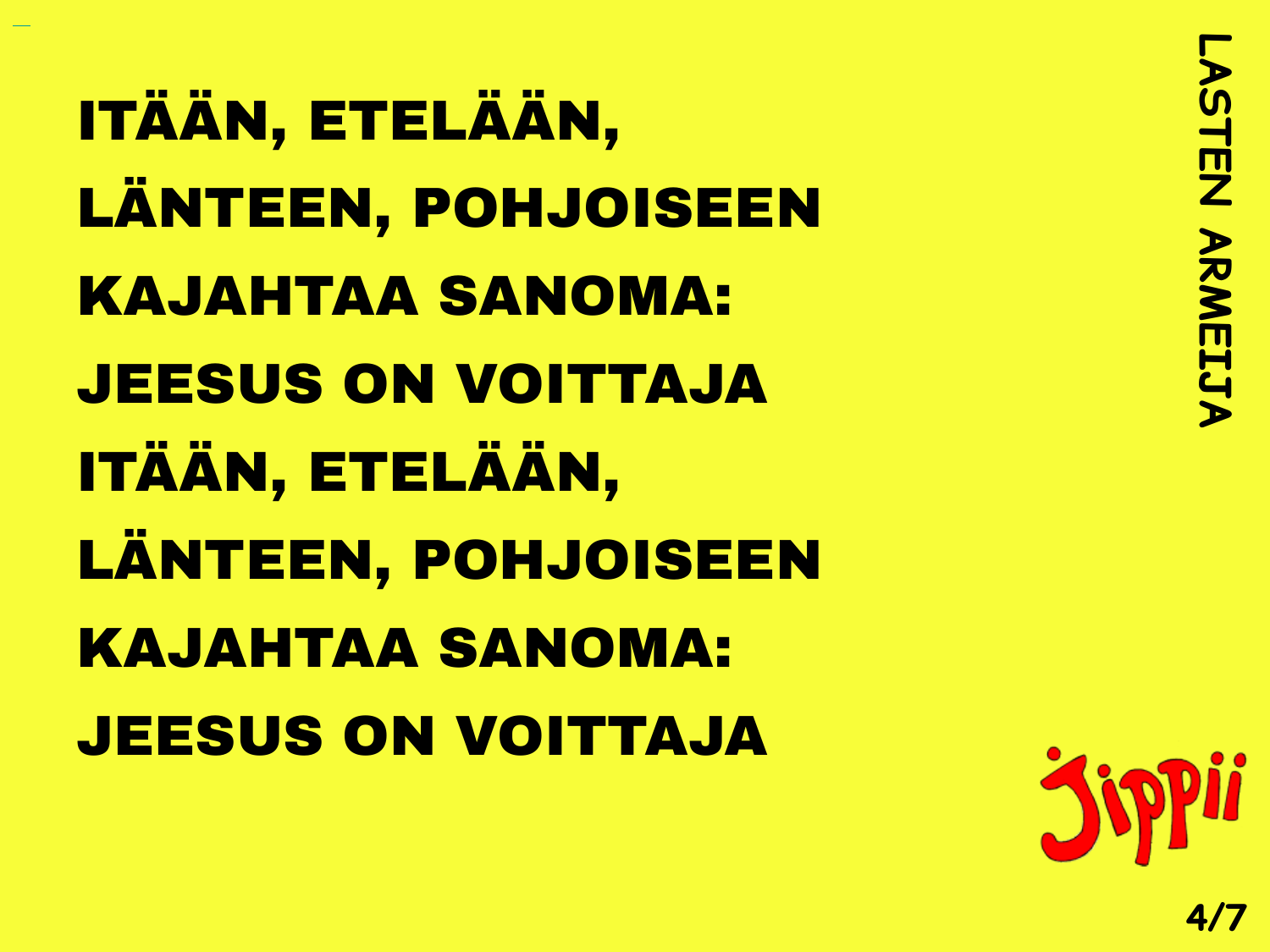

ITÄÄN, ETELÄÄN,
LÄNTEEN, POHJOISEEN
KAJAHTAA SANOMA:
JEESUS ON VOITTAJA
ITÄÄN, ETELÄÄN,
LÄNTEEN, POHJOISEEN
KAJAHTAA SANOMA:
JEESUS ON VOITTAJA

LASTEN ARMEIJA
4/7